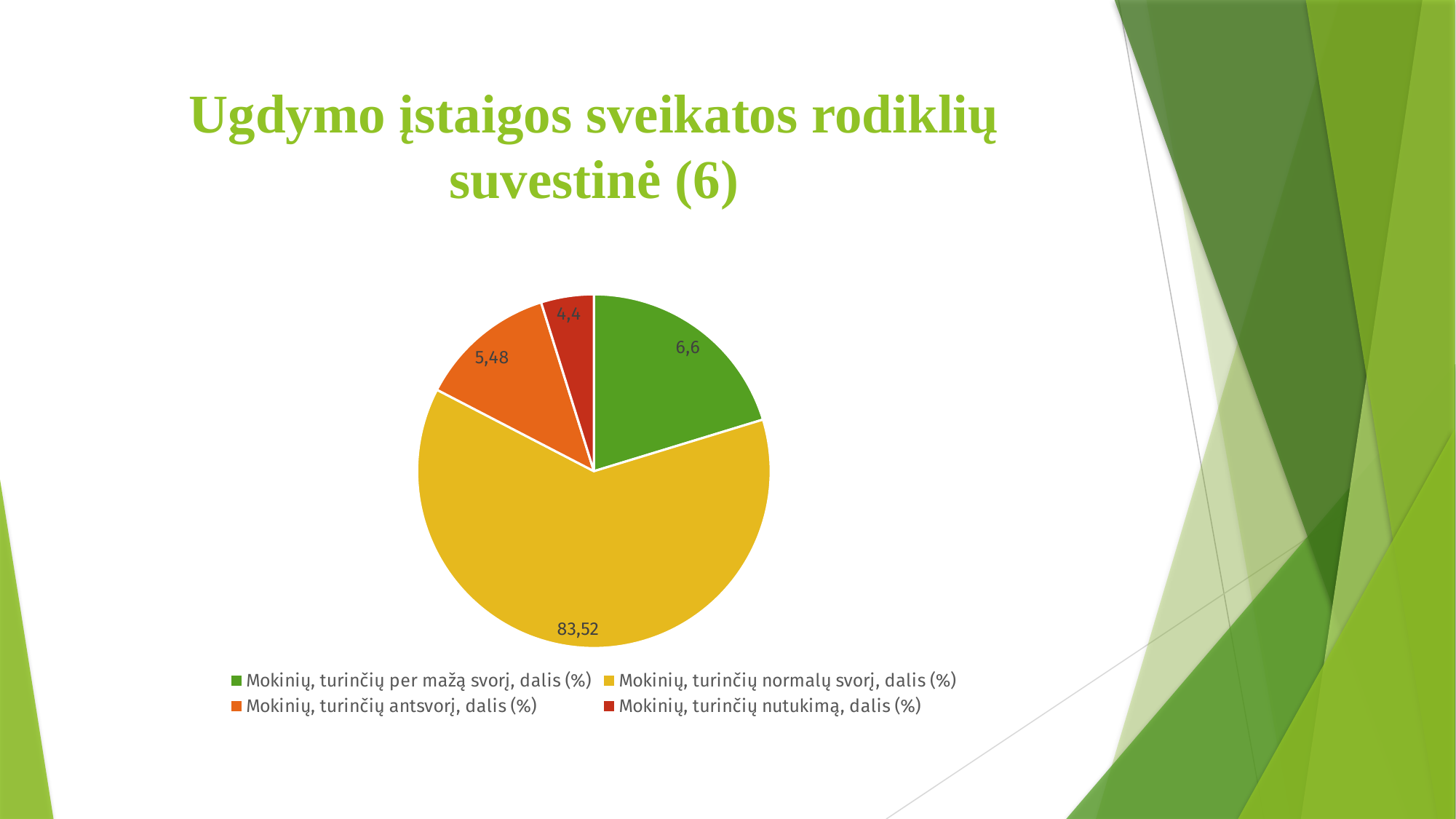

# Ugdymo įstaigos sveikatos rodiklių suvestinė (6)

### Chart

| Category | Sales |
|---|---|
|  | None |
| Mokinių, turinčių per mažą svorį, dalis (%) | 20.29 |
| Mokinių, turinčių normalų svorį, dalis (%) | 62.32 |
| Mokinių, turinčių antsvorį, dalis (%) | 12.56 |
| Mokinių, turinčių nutukimą, dalis (%) | 4.83 |